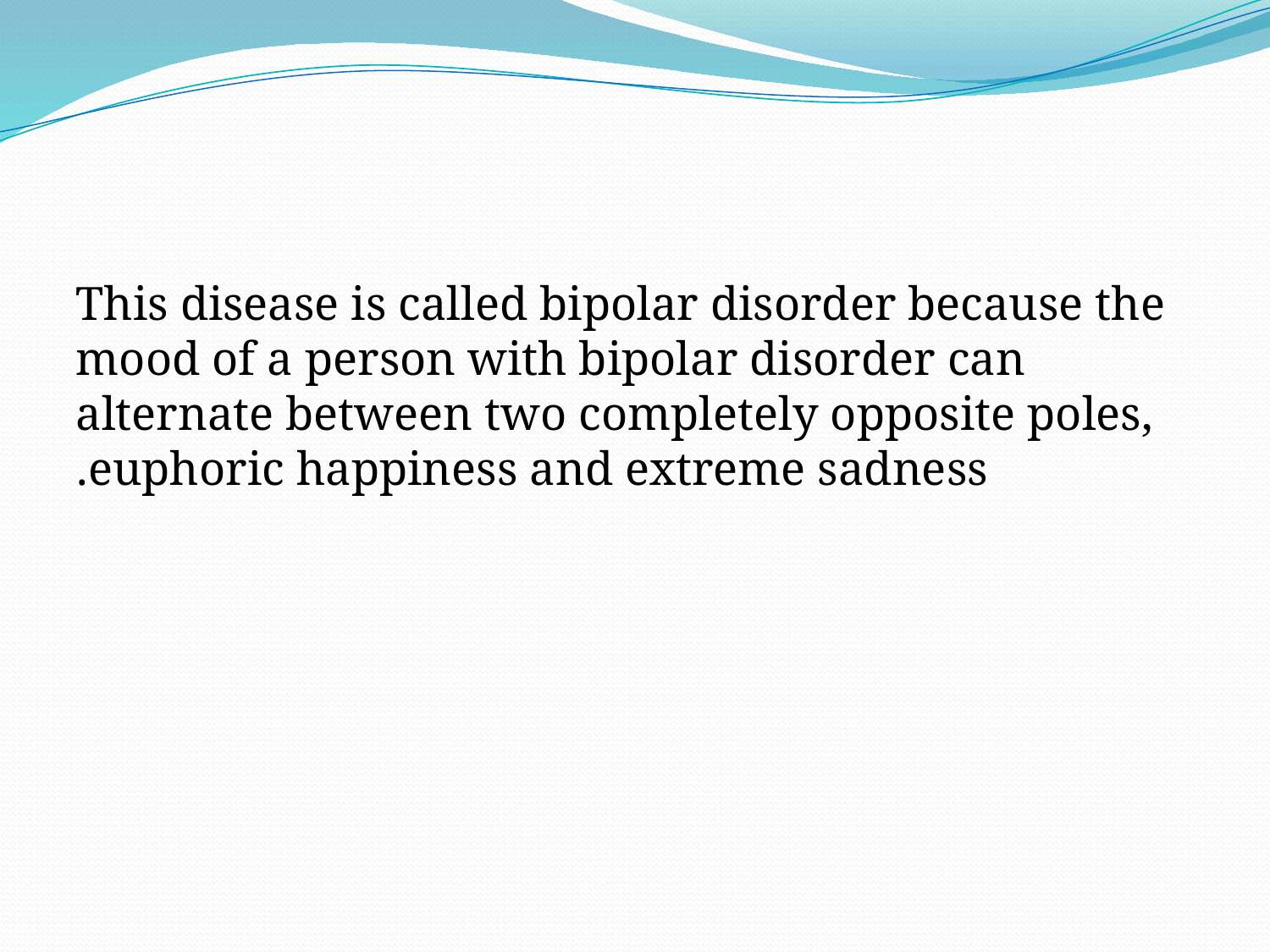

#
This disease is called bipolar disorder because the mood of a person with bipolar disorder can alternate between two completely opposite poles, euphoric happiness and extreme sadness.